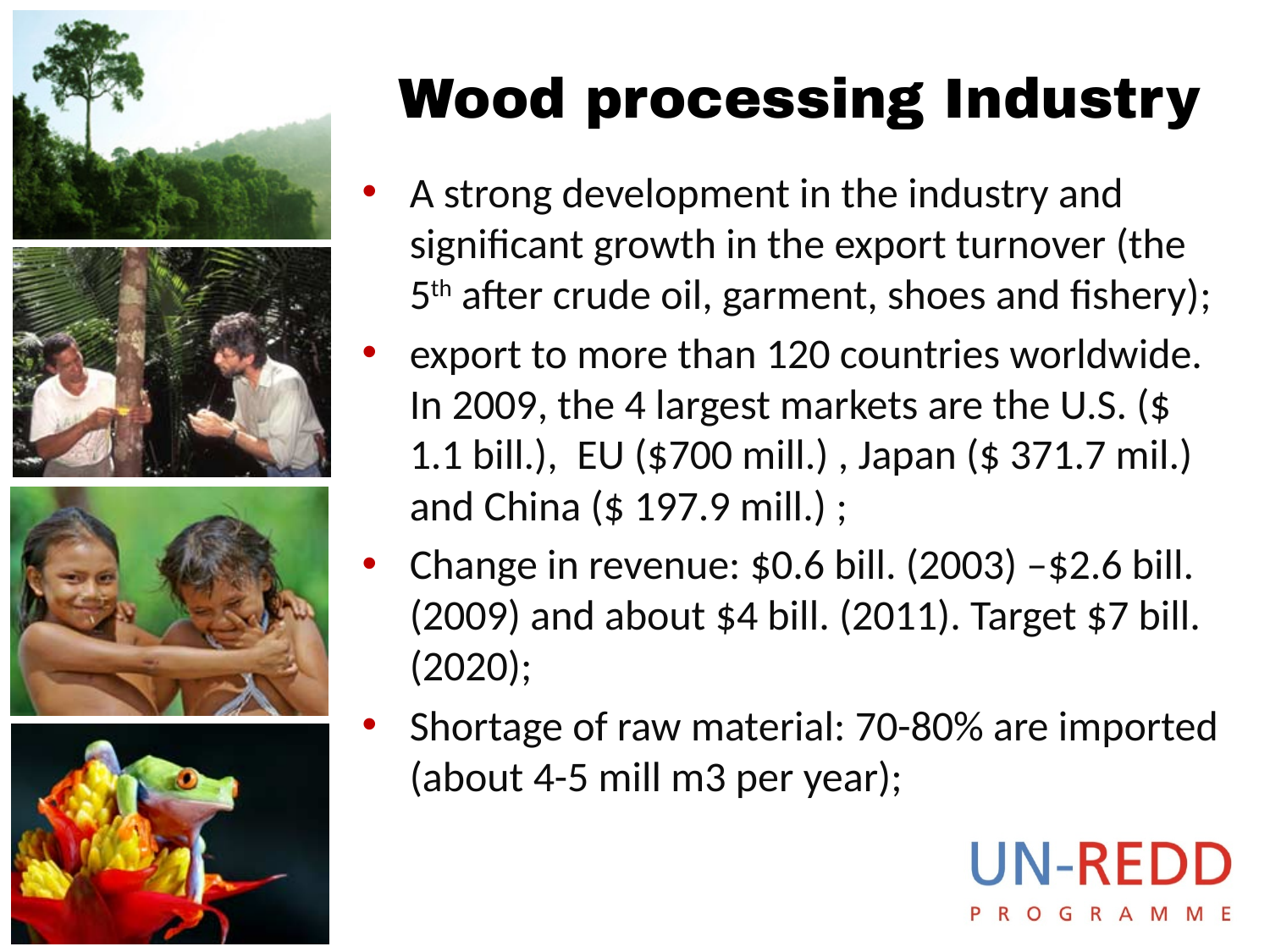

# Wood processing Industry
A strong development in the industry and significant growth in the export turnover (the 5th after crude oil, garment, shoes and fishery);
export to more than 120 countries worldwide. In 2009, the 4 largest markets are the U.S. ($ 1.1 bill.),  EU ($700 mill.) , Japan ($ 371.7 mil.) and China ($ 197.9 mill.) ;
Change in revenue: $0.6 bill. (2003) –$2.6 bill. (2009) and about $4 bill. (2011). Target $7 bill. (2020);
Shortage of raw material: 70-80% are imported (about 4-5 mill m3 per year);